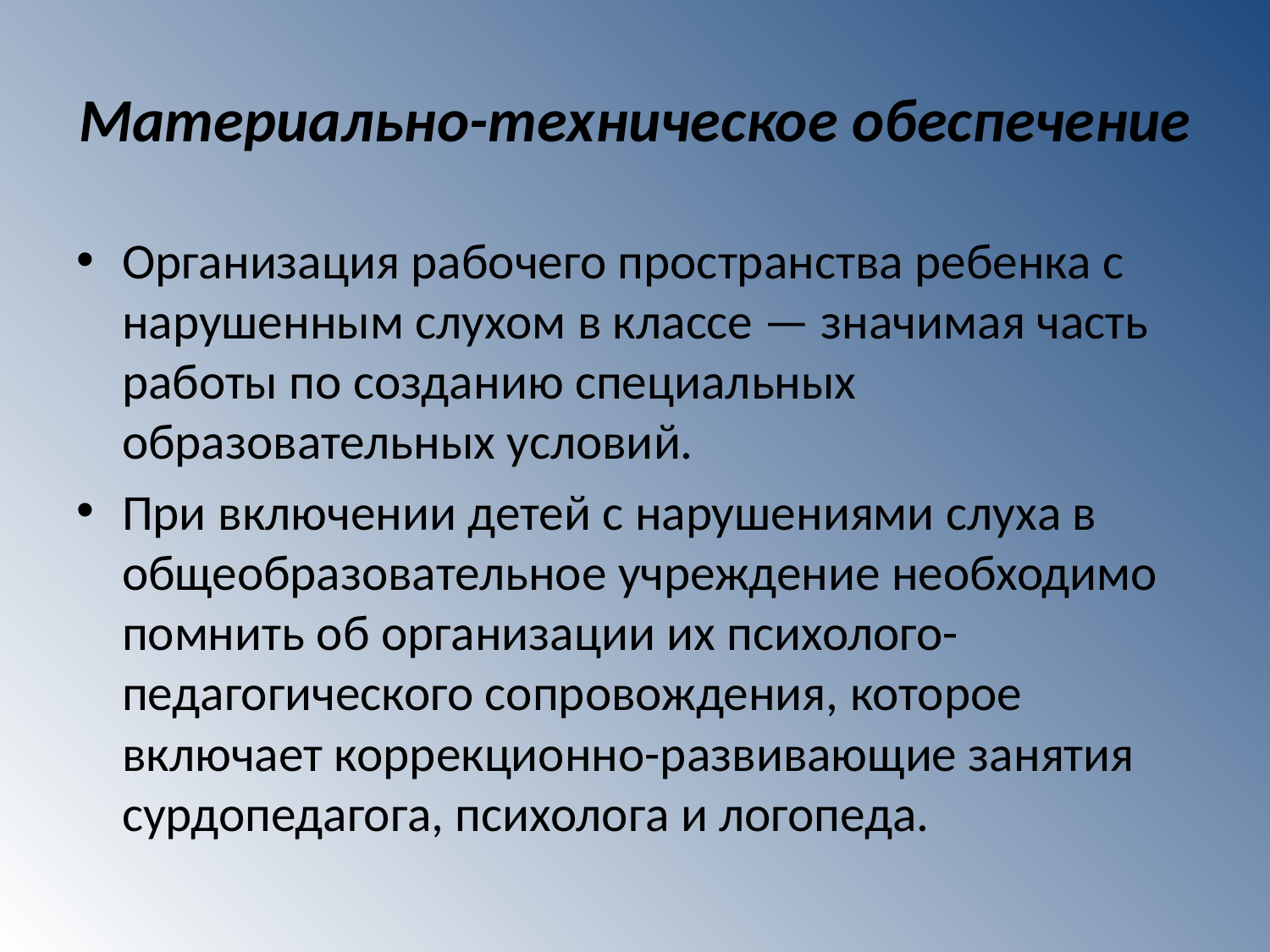

# Материально-техническое обеспечение
Организация рабочего пространства ребенка с нарушенным слухом в классе — значимая часть работы по созданию специальных образовательных условий.
При включении детей с нарушениями слуха в общеобразовательное учреждение необходимо помнить об организации их психолого-педагогического сопровождения, которое включает коррекционно-развивающие занятия сурдопедагога, психолога и логопеда.